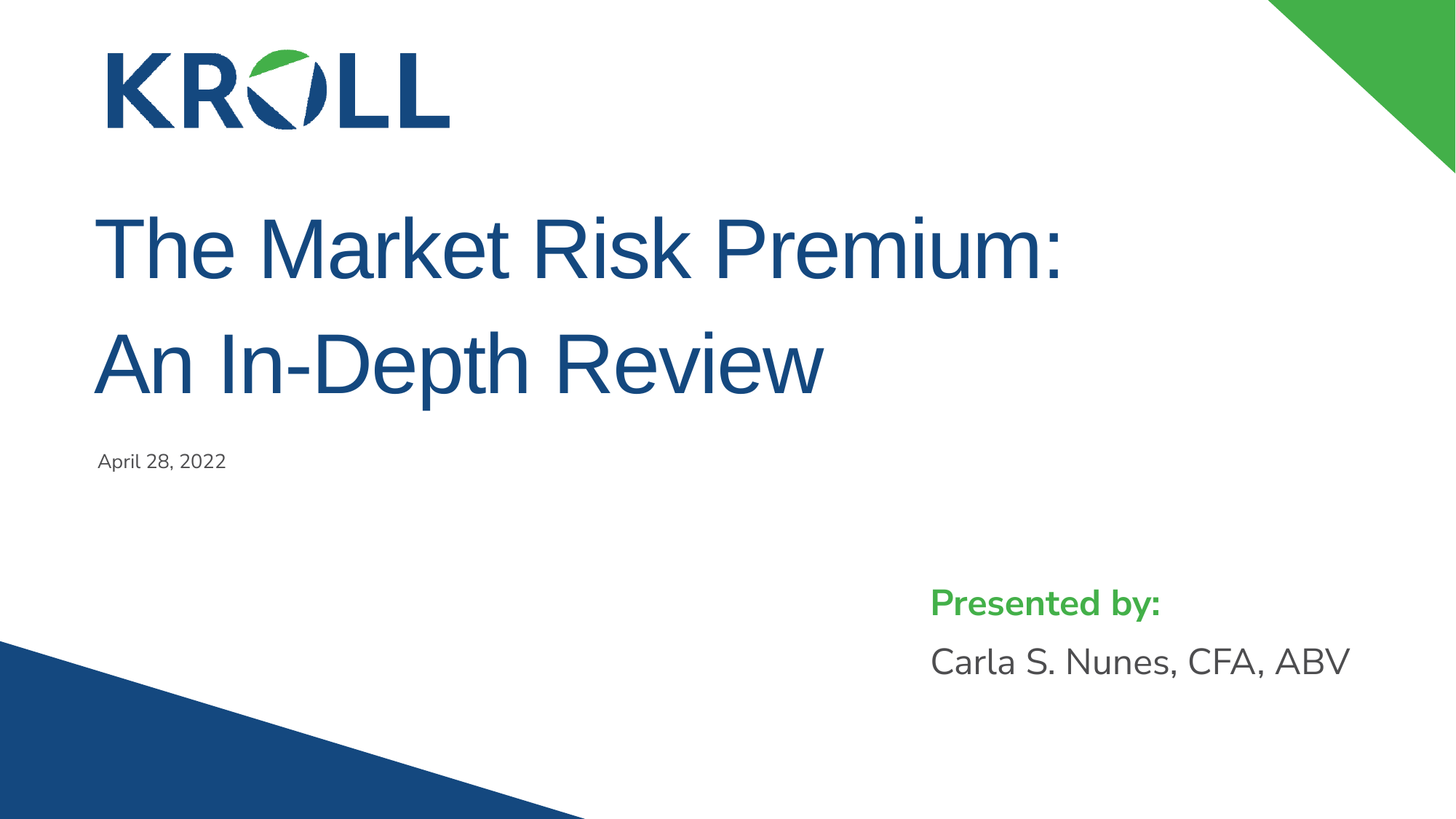

# The Market Risk Premium: An In-Depth Review
April 28, 2022
Presented by:
Carla S. Nunes, CFA, ABV